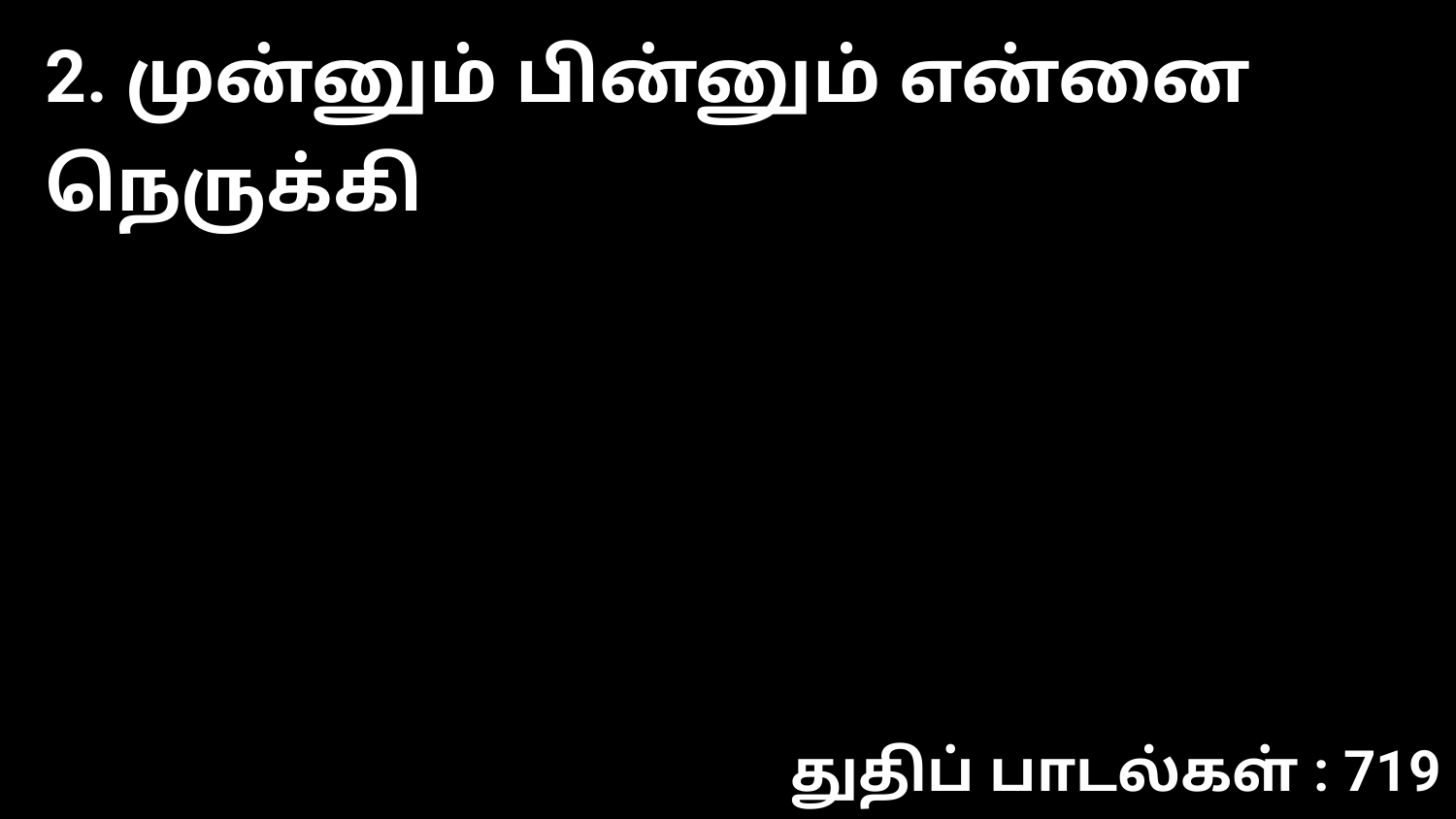

2. முன்னும் பின்னும் என்னை நெருக்கி
துதிப் பாடல்கள் : 719